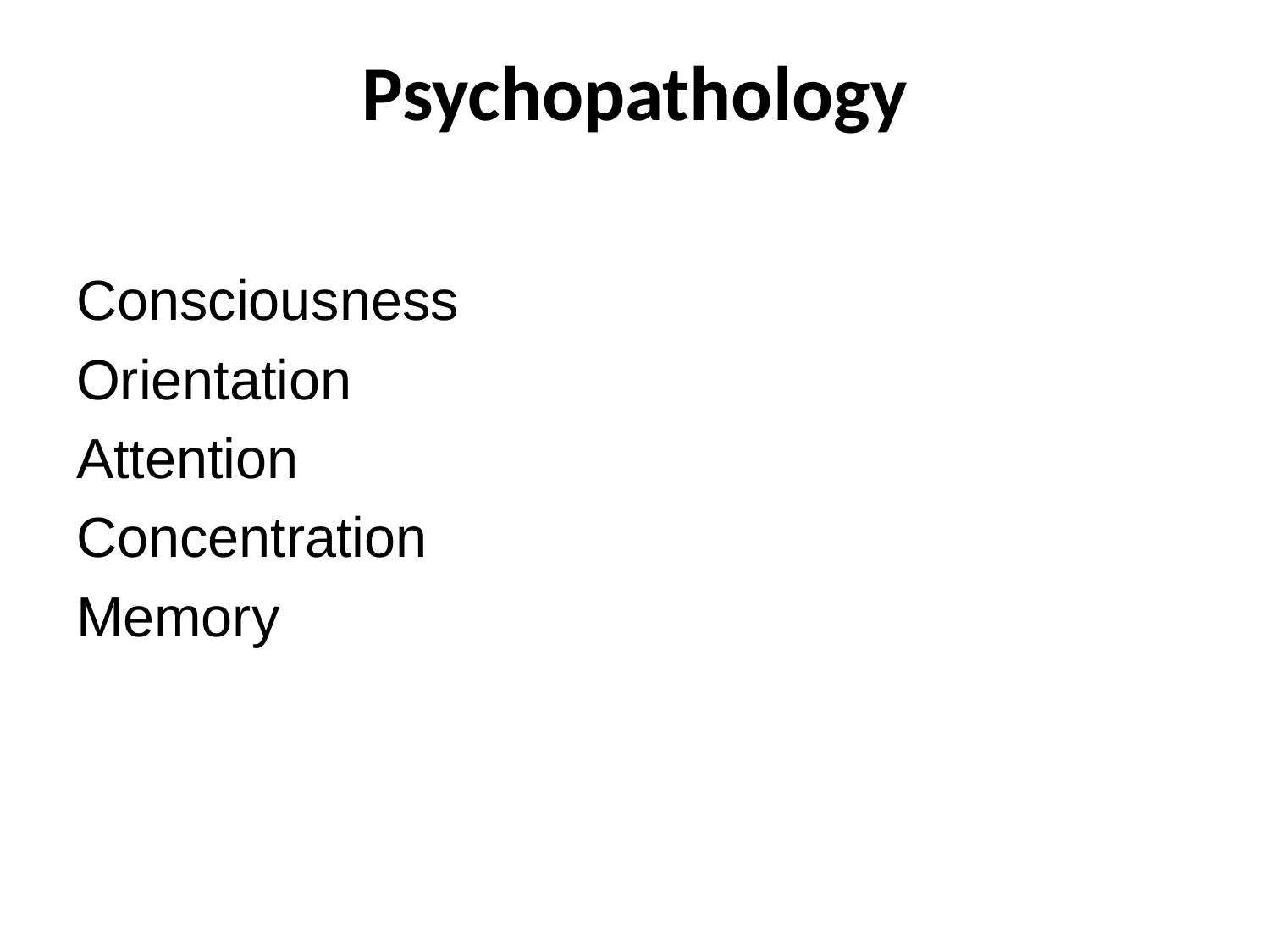

# Psychopathology
Consciousness
Orientation
Attention
Concentration
Memory